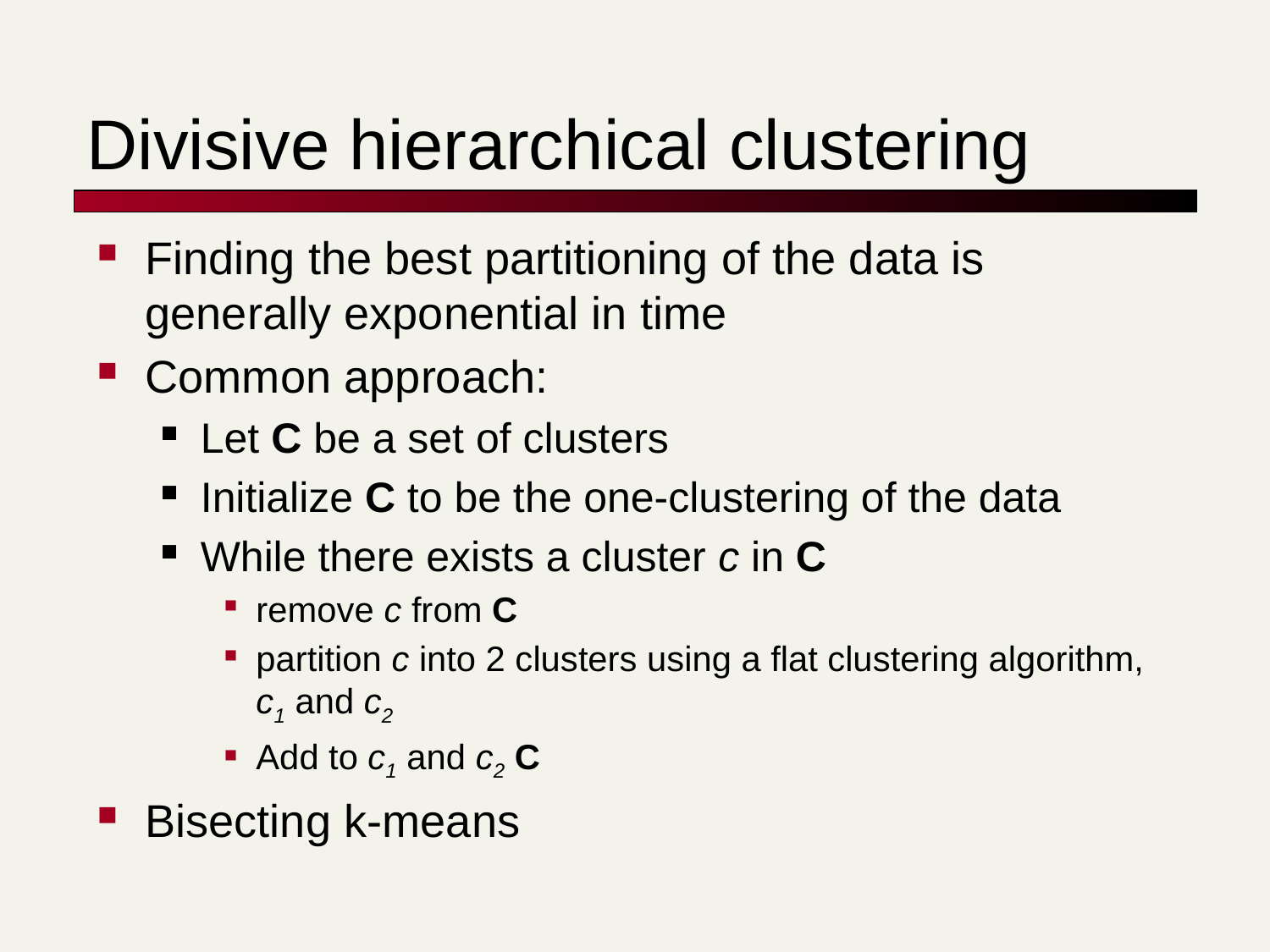

# Divisive hierarchical clustering
Finding the best partitioning of the data is generally exponential in time
Common approach:
Let C be a set of clusters
Initialize C to be the one-clustering of the data
While there exists a cluster c in C
remove c from C
partition c into 2 clusters using a flat clustering algorithm, c1 and c2
Add to c1 and c2 C
Bisecting k-means